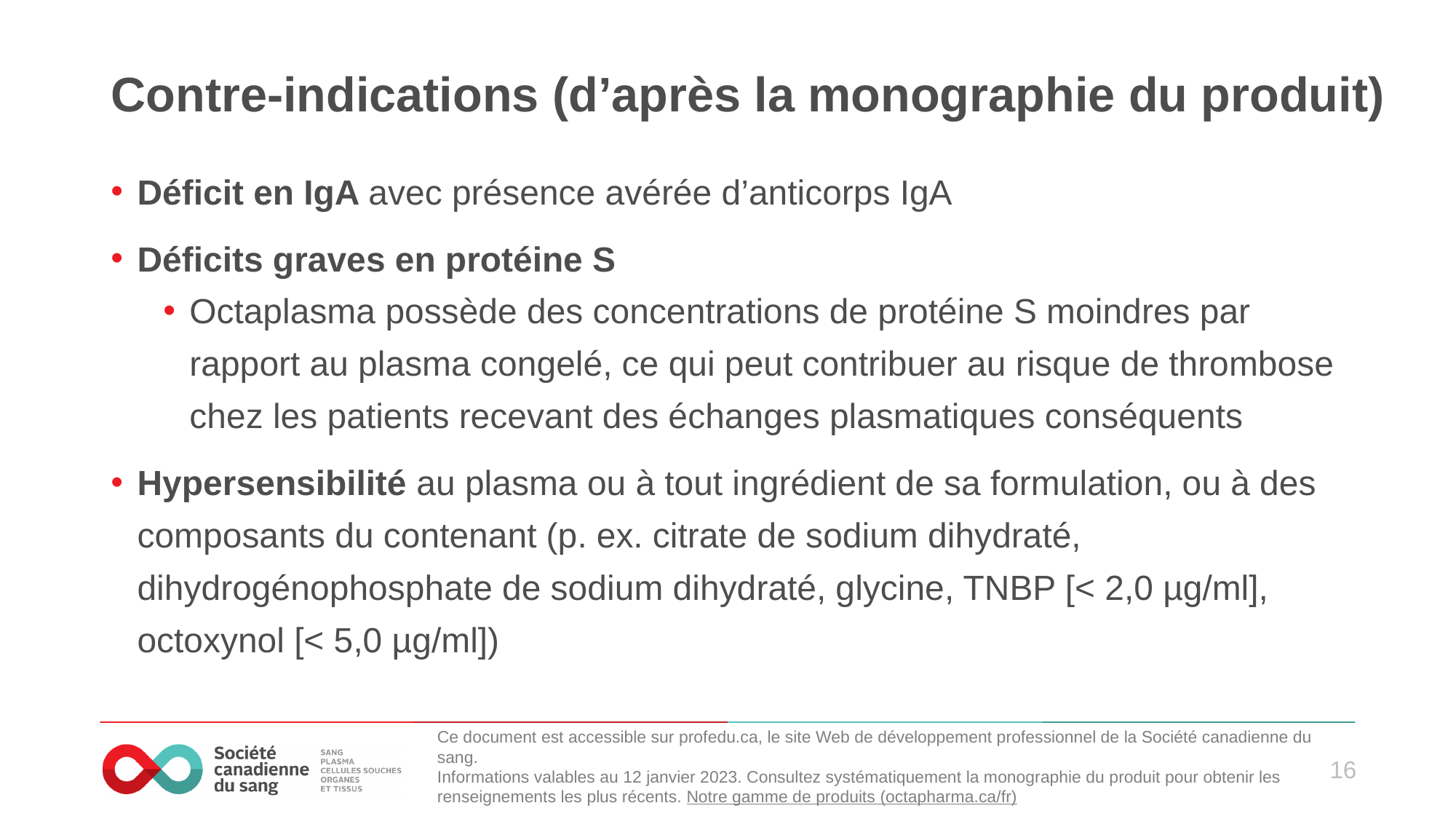

# Contre-indications (d’après la monographie du produit)
Déficit en IgA avec présence avérée d’anticorps IgA
Déficits graves en protéine S
Octaplasma possède des concentrations de protéine S moindres par rapport au plasma congelé, ce qui peut contribuer au risque de thrombose chez les patients recevant des échanges plasmatiques conséquents
Hypersensibilité au plasma ou à tout ingrédient de sa formulation, ou à des composants du contenant (p. ex. citrate de sodium dihydraté, dihydrogénophosphate de sodium dihydraté, glycine, TNBP [< 2,0 µg/ml], octoxynol [< 5,0 µg/ml])
Ce document est accessible sur profedu.ca, le site Web de développement professionnel de la Société canadienne du sang.
Informations valables au 12 janvier 2023. Consultez systématiquement la monographie du produit pour obtenir les renseignements les plus récents. Notre gamme de produits (octapharma.ca/fr)